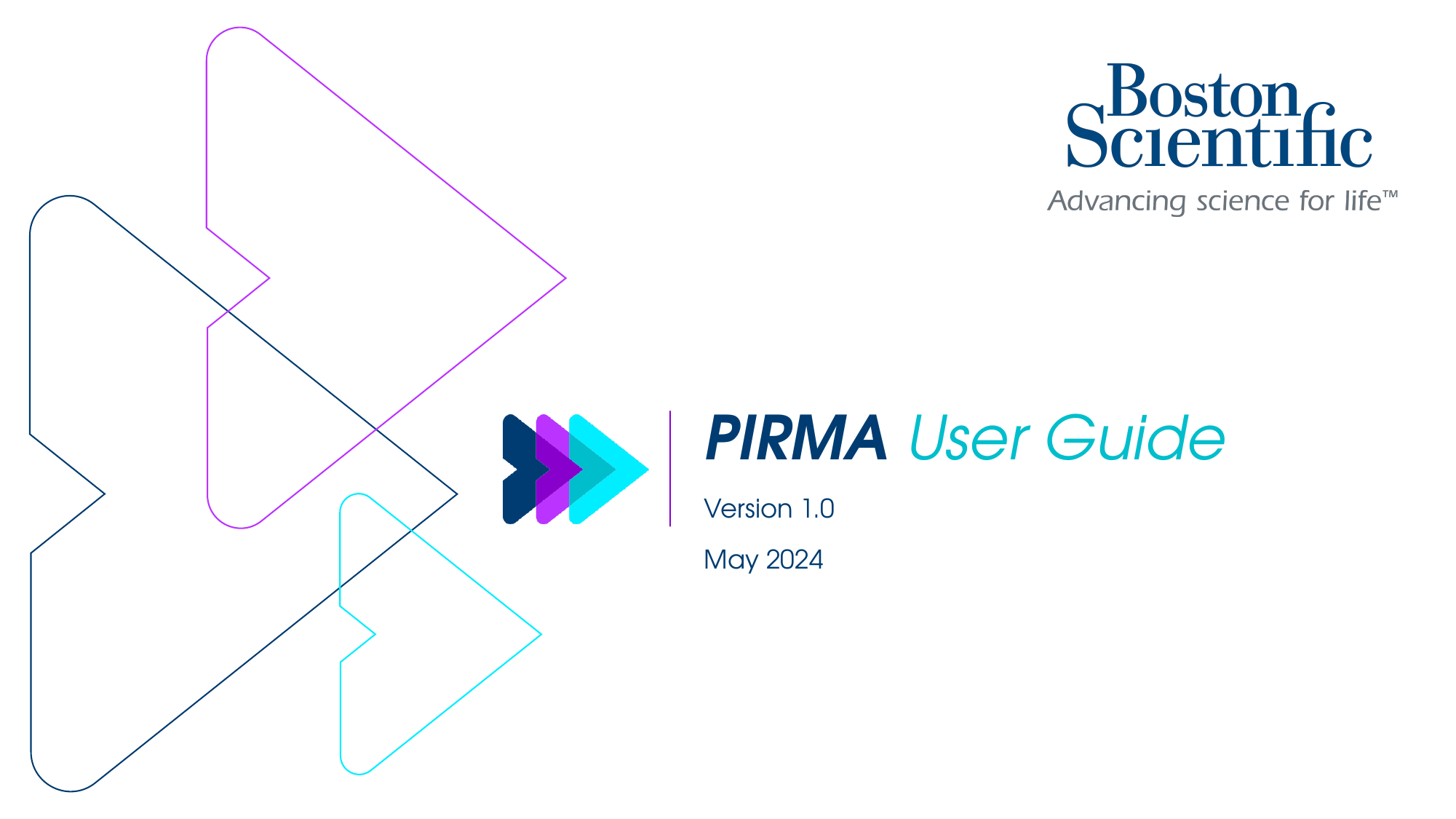

# PIRMA User Guide
Version 1.0
May 2024